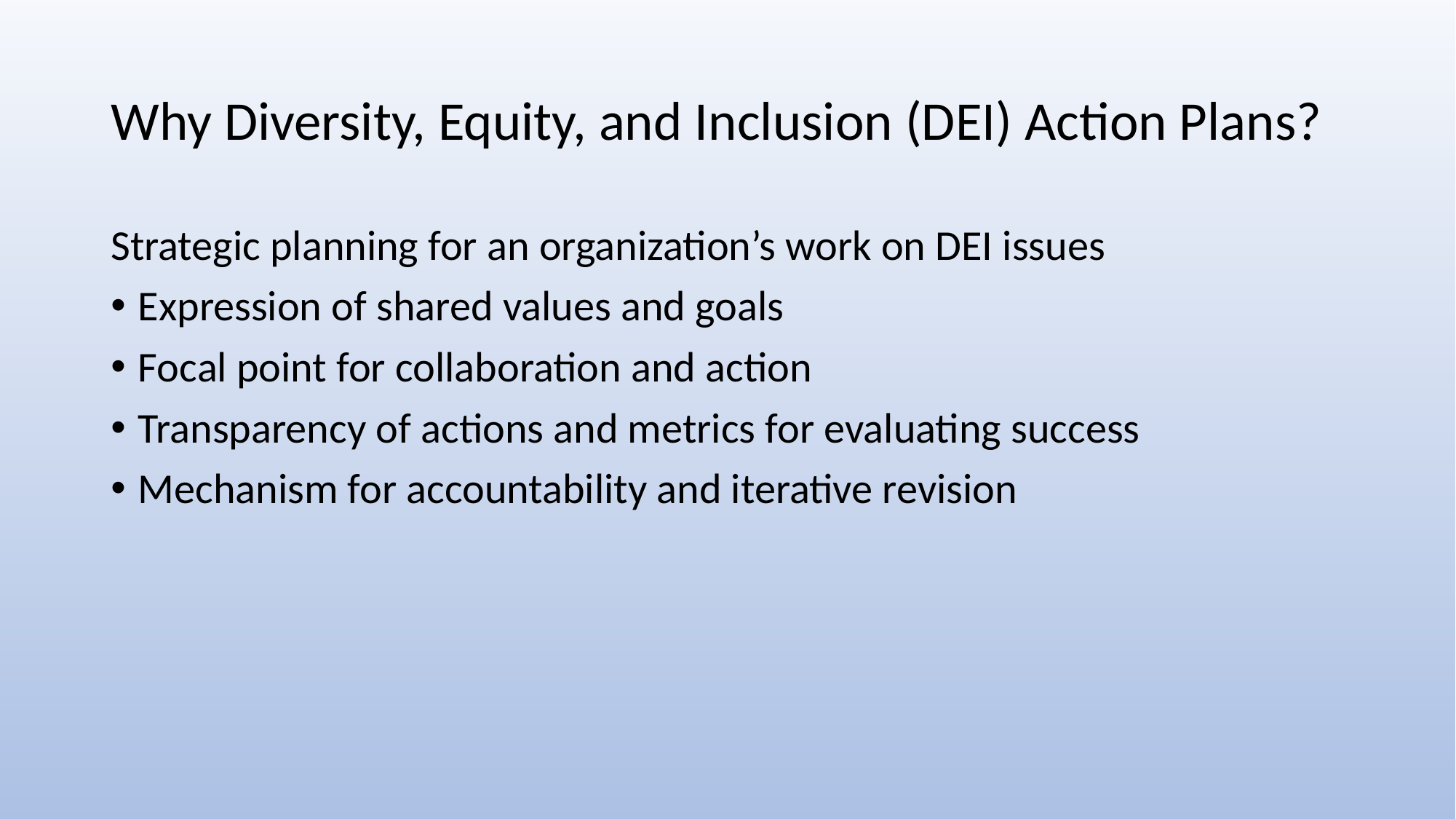

# Why Diversity, Equity, and Inclusion (DEI) Action Plans?
Strategic planning for an organization’s work on DEI issues
Expression of shared values and goals
Focal point for collaboration and action
Transparency of actions and metrics for evaluating success
Mechanism for accountability and iterative revision